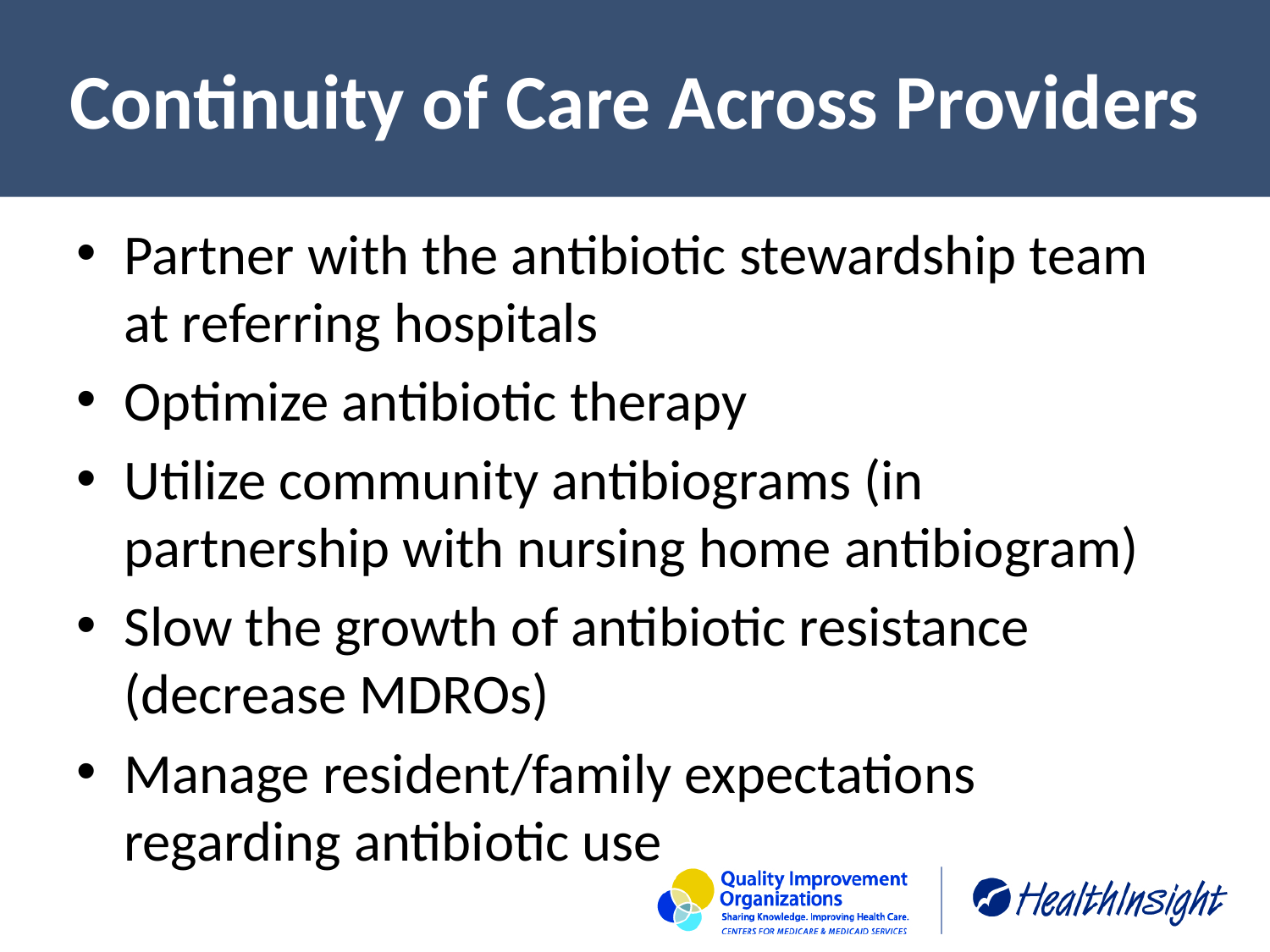

# Continuity of Care Across Providers
Partner with the antibiotic stewardship team at referring hospitals
Optimize antibiotic therapy
Utilize community antibiograms (in partnership with nursing home antibiogram)
Slow the growth of antibiotic resistance (decrease MDROs)
Manage resident/family expectations regarding antibiotic use